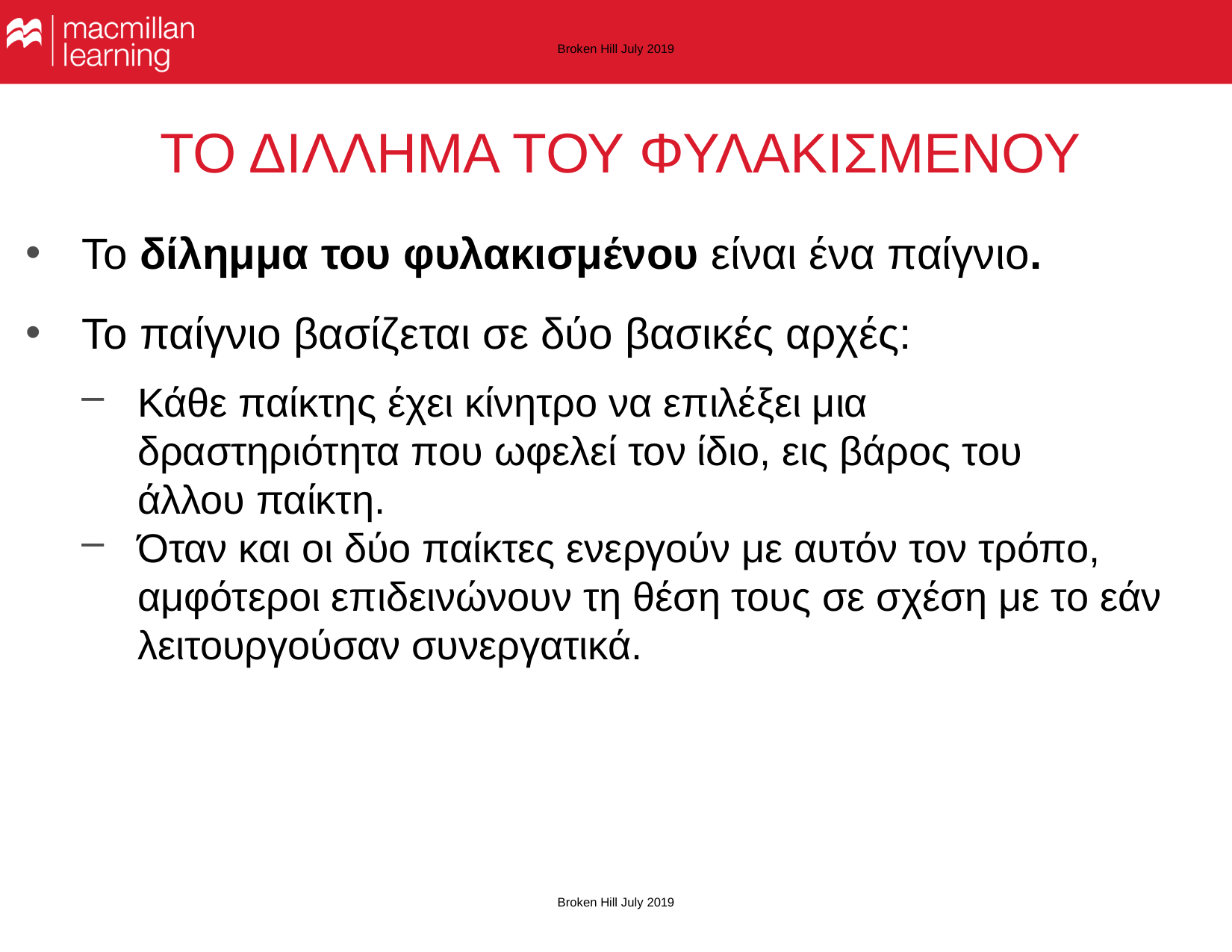

Broken Hill July 2019
# ΤΟ ΔΙΛΛΗΜΑ ΤΟΥ ΦΥΛΑΚΙΣΜΕΝΟΥ
Το δίλημμα του φυλακισμένου είναι ένα παίγνιο.
Το παίγνιο βασίζεται σε δύο βασικές αρχές:
Κάθε παίκτης έχει κίνητρο να επιλέξει μια δραστηριότητα που ωφελεί τον ίδιο, εις βάρος του άλλου παίκτη.
Όταν και οι δύο παίκτες ενεργούν με αυτόν τον τρόπο, αμφότεροι επιδεινώνουν τη θέση τους σε σχέση με το εάν λειτουργούσαν συνεργατικά.
Broken Hill July 2019